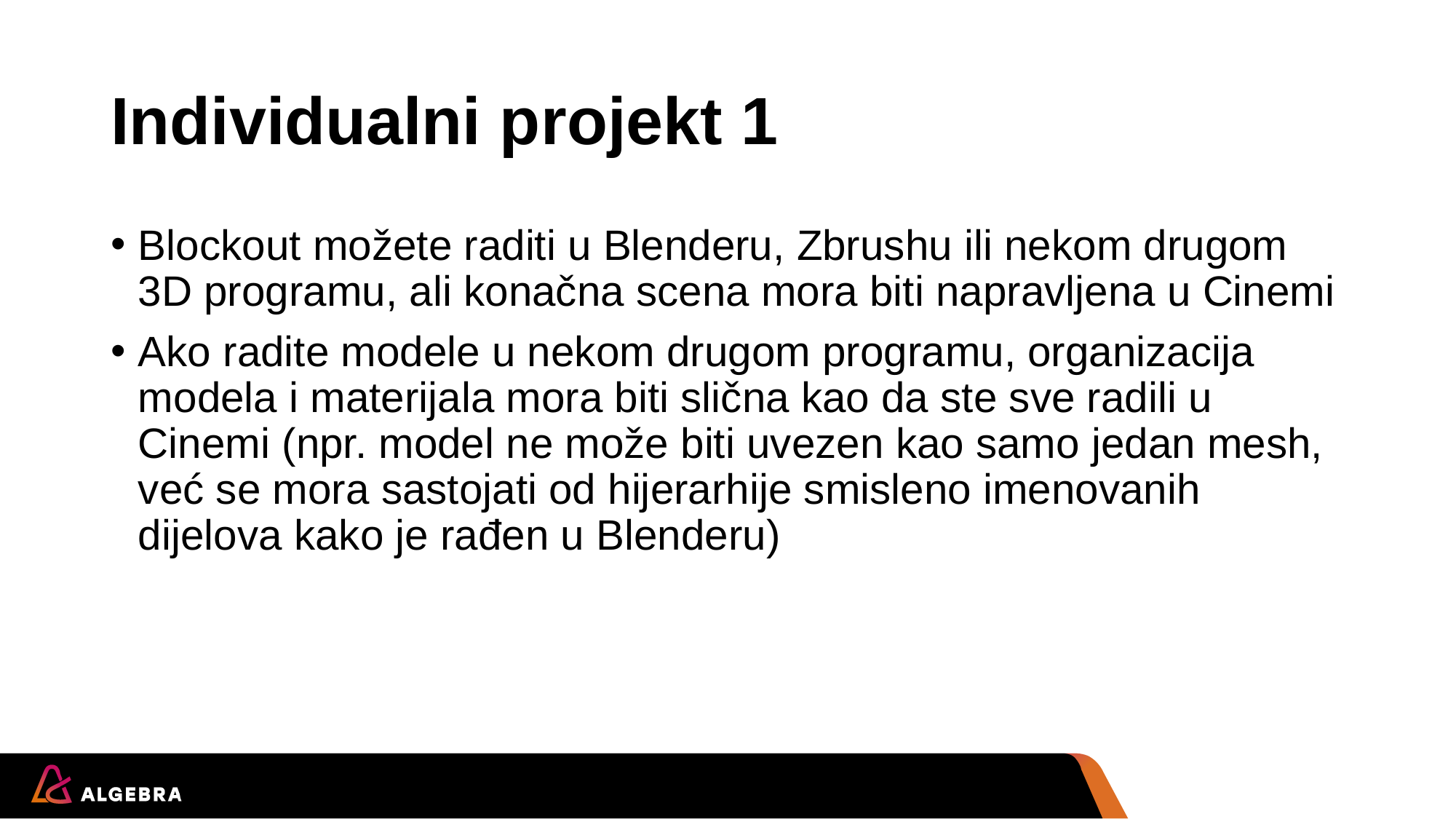

# Individualni projekt 1
Blockout možete raditi u Blenderu, Zbrushu ili nekom drugom 3D programu, ali konačna scena mora biti napravljena u Cinemi
Ako radite modele u nekom drugom programu, organizacija modela i materijala mora biti slična kao da ste sve radili u Cinemi (npr. model ne može biti uvezen kao samo jedan mesh, već se mora sastojati od hijerarhije smisleno imenovanih dijelova kako je rađen u Blenderu)